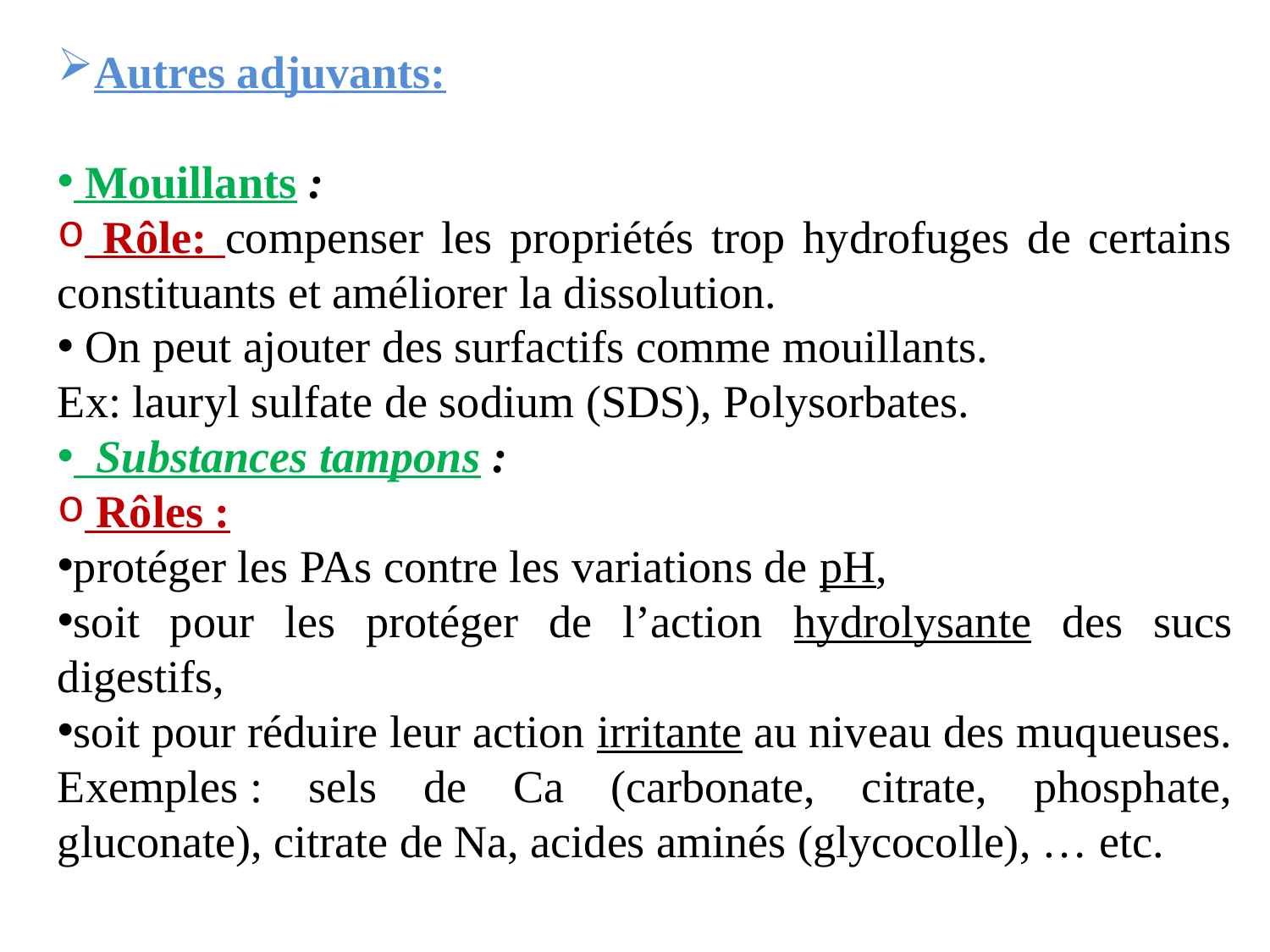

Autres adjuvants:

 Mouillants :
 Rôle: compenser les propriétés trop hydrofuges de certains constituants et améliorer la dissolution.
 On peut ajouter des surfactifs comme mouillants.
Ex: lauryl sulfate de sodium (SDS), Polysorbates.
  Substances tampons :
 Rôles :
protéger les PAs contre les variations de pH,
soit pour les protéger de l’action hydrolysante des sucs digestifs,
soit pour réduire leur action irritante au niveau des muqueuses. Exemples : sels de Ca (carbonate, citrate, phosphate, gluconate), citrate de Na, acides aminés (glycocolle), … etc.